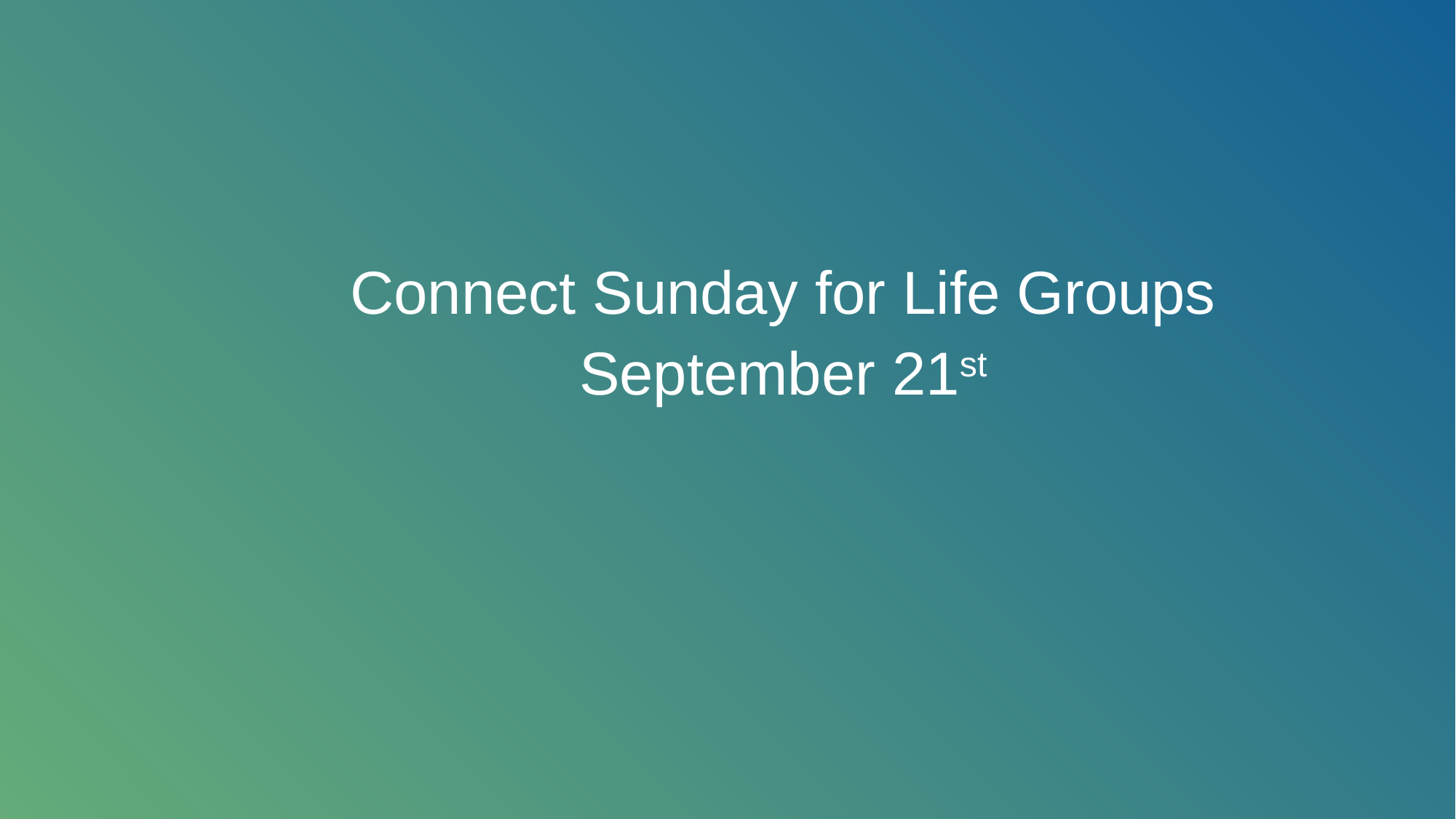

Connect Sunday for Life Groups
September 21st